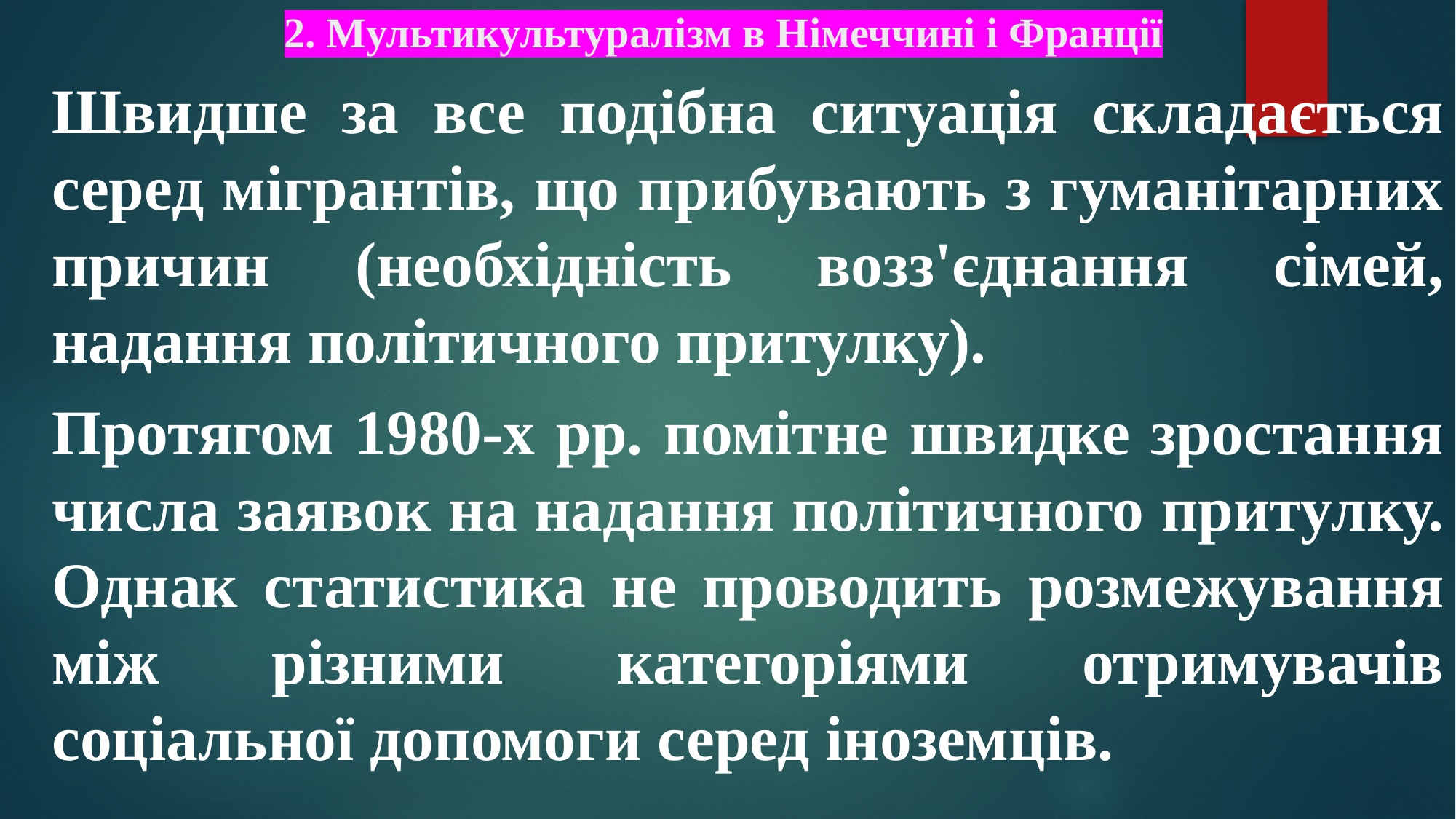

# 2. Мультикультуралізм в Німеччині і Франції
Швидше за все подібна ситуація складається серед мігрантів, що прибувають з гуманітарних причин (необхідність возз'єднання сімей, надання політичного притулку).
Протягом 1980-x рр. помітне швидке зростання числа заявок на надання політичного притулку. Однак статистика не проводить розмежування між різними категоріями отримувачів соціальної допомоги серед іноземців.